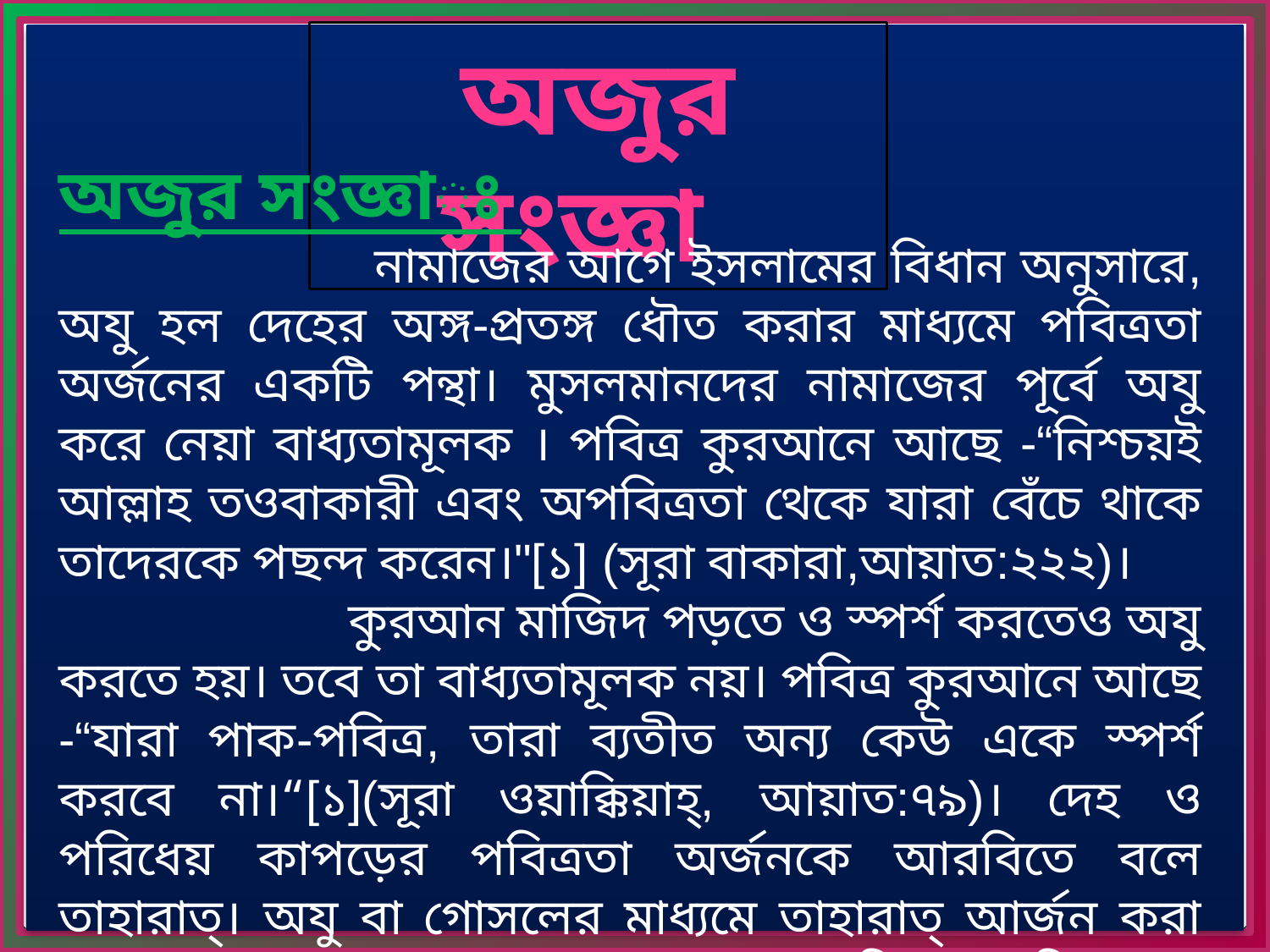

অজুর সংজ্ঞা

অজুর সংজ্ঞাঃ
                     নামাজের আগে ইসলামের বিধান অনুসারে, অযু হল দেহের অঙ্গ-প্রতঙ্গ ধৌত করার মাধ্যমে পবিত্রতা অর্জনের একটি পন্থা। মুসলমানদের নামাজের পূর্বে অযু করে নেয়া বাধ্যতামূলক । পবিত্র কুরআনে আছে -“নিশ্চয়ই আল্লাহ তওবাকারী এবং অপবিত্রতা থেকে যারা বেঁচে থাকে তাদেরকে পছন্দ করেন।"[১] (সূরা বাকারা,আয়াত:২২২)।
                      কুরআন মাজিদ পড়তে ও স্পর্শ করতেও অযু করতে হয়। তবে তা বাধ্যতামূলক নয়। পবিত্র কুরআনে আছে -“যারা পাক-পবিত্র, তারা ব্যতীত অন্য কেউ একে স্পর্শ করবে না।“[১](সূরা ওয়াক্কিয়াহ্‌, আয়াত:৭৯)। দেহ ও পরিধেয় কাপড়ের পবিত্রতা অর্জনকে আরবিতে বলে তাহারাত্‌। অযু বা গোসলের মাধ্যমে তাহারাত্‌ আর্জন করা যায়। হযরত মোহাম্মদ (সাঃ) বলেন - “পরিষ্কার পরিচ্ছন্নতা ধর্মের